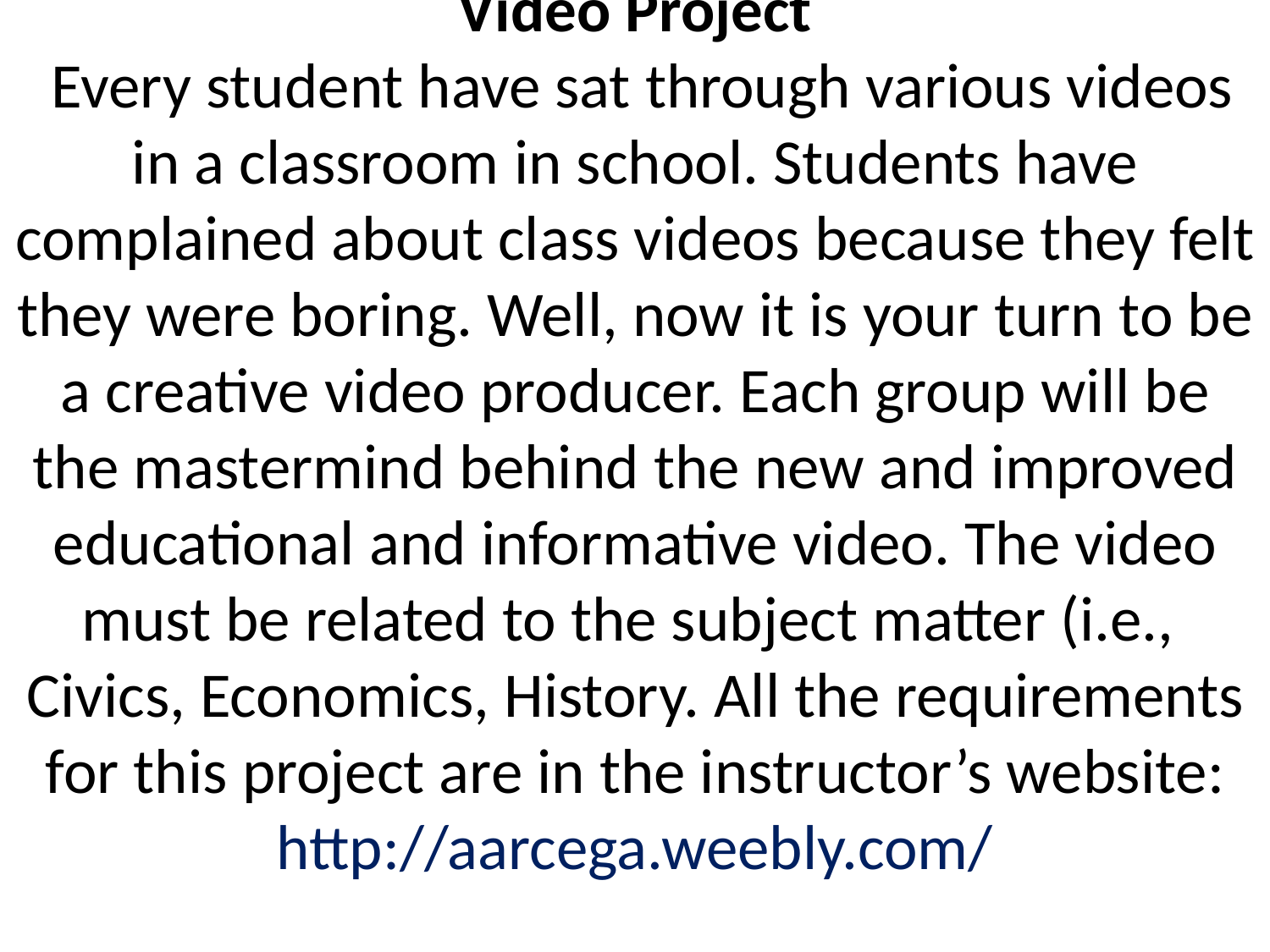

# Video Project  Every student have sat through various videos in a classroom in school. Students have complained about class videos because they felt they were boring. Well, now it is your turn to be a creative video producer. Each group will be the mastermind behind the new and improved educational and informative video. The video must be related to the subject matter (i.e.,  Civics, Economics, History. All the requirements for this project are in the instructor’s website: http://aarcega.weebly.com/